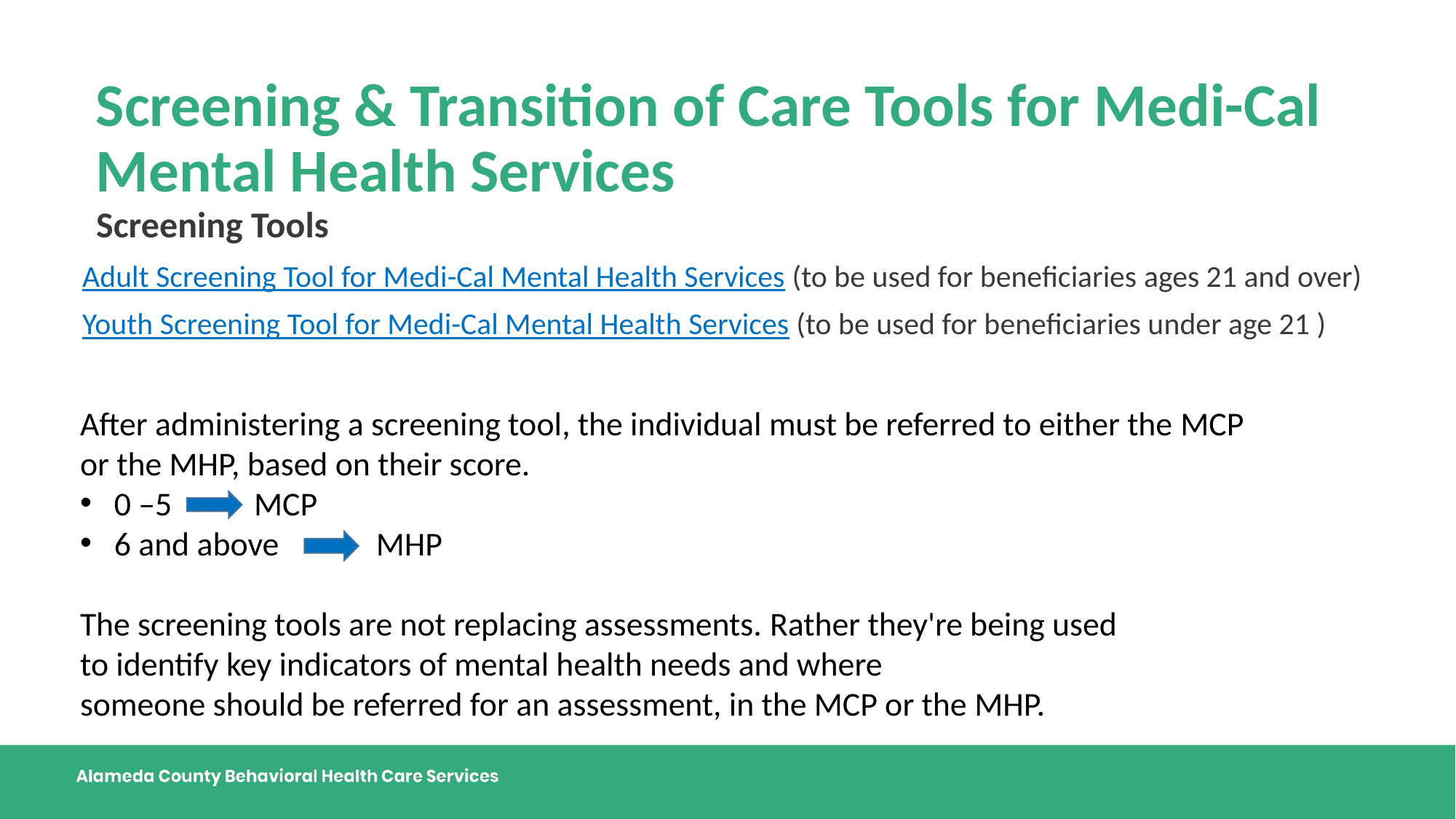

# Screening & Transition of Care Tools for Medi-Cal Mental Health Services
  Screening Tools​
Adult Screening Tool for Medi-Cal Mental Health Services (to be used for beneficiaries ages 21 and over)​
Youth Screening Tool for Medi-Cal Mental Health Services (to be used for beneficiaries under age 21 )

After administering a screening tool, the individual must be referred to either the MCP or the MHP, based on their score.​
   0 –5           MCP​
   6 and above             MHP  ​

The screening tools are not replacing assessments. Rather they're being used to identify key indicators of mental health needs and where someone should be referred for an assessment, in the MCP or the MHP.